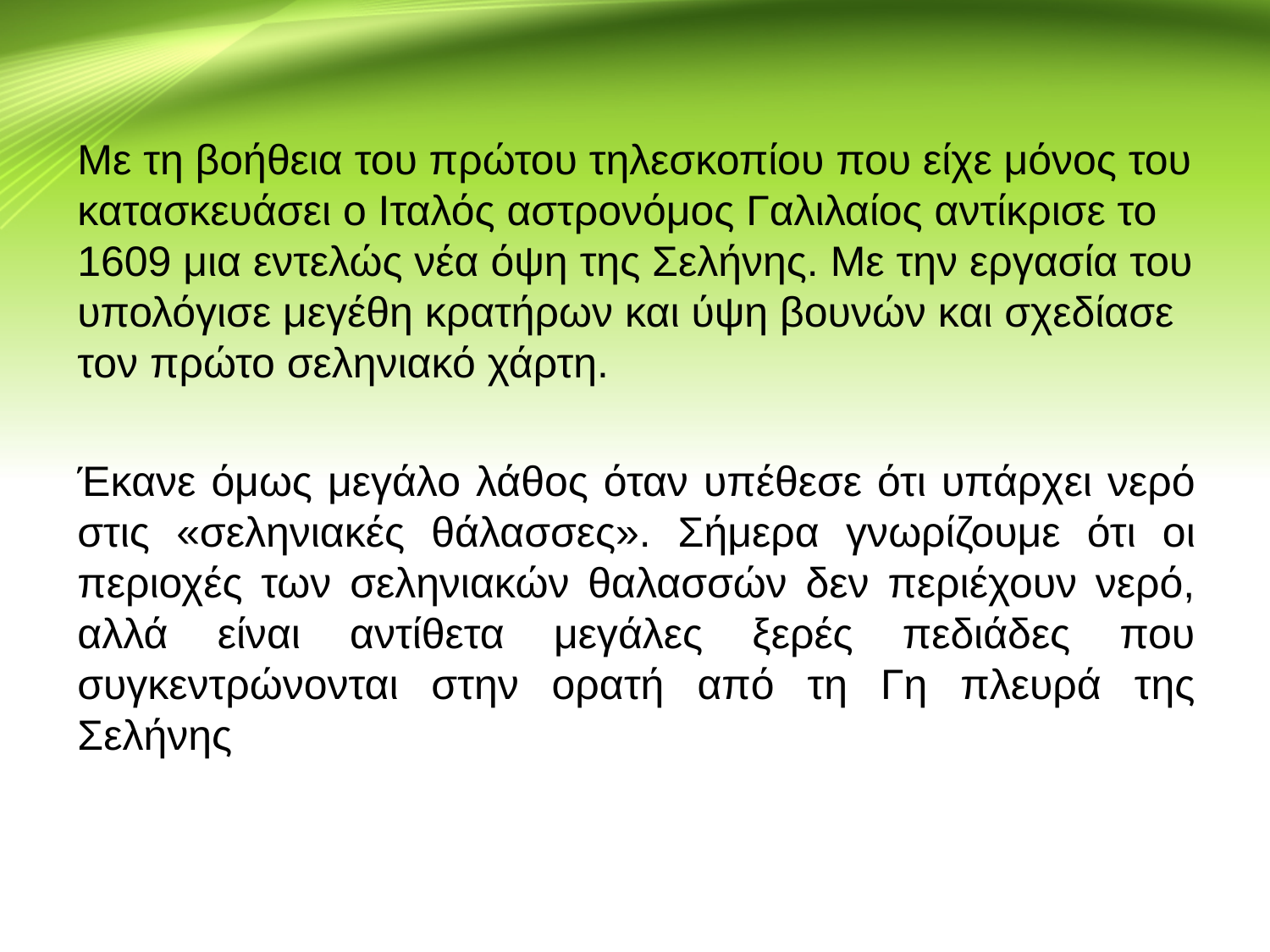

Με τη βοήθεια του πρώτου τηλεσκοπίου που είχε μόνος του κατασκευάσει ο Ιταλός αστρονόμος Γαλιλαίος αντίκρισε το 1609 μια εντελώς νέα όψη της Σελήνης. Με την εργασία του υπολόγισε μεγέθη κρατήρων και ύψη βουνών και σχεδίασε τον πρώτο σεληνιακό χάρτη.

Έκανε όμως μεγάλο λάθος όταν υπέθεσε ότι υπάρχει νερό στις «σεληνιακές θάλασσες». Σήμερα γνωρίζουμε ότι οι περιοχές των σεληνιακών θαλασσών δεν περιέχουν νερό, αλλά είναι αντίθετα μεγάλες ξερές πεδιάδες που συγκεντρώνονται στην ορατή από τη Γη πλευρά της Σελήνης